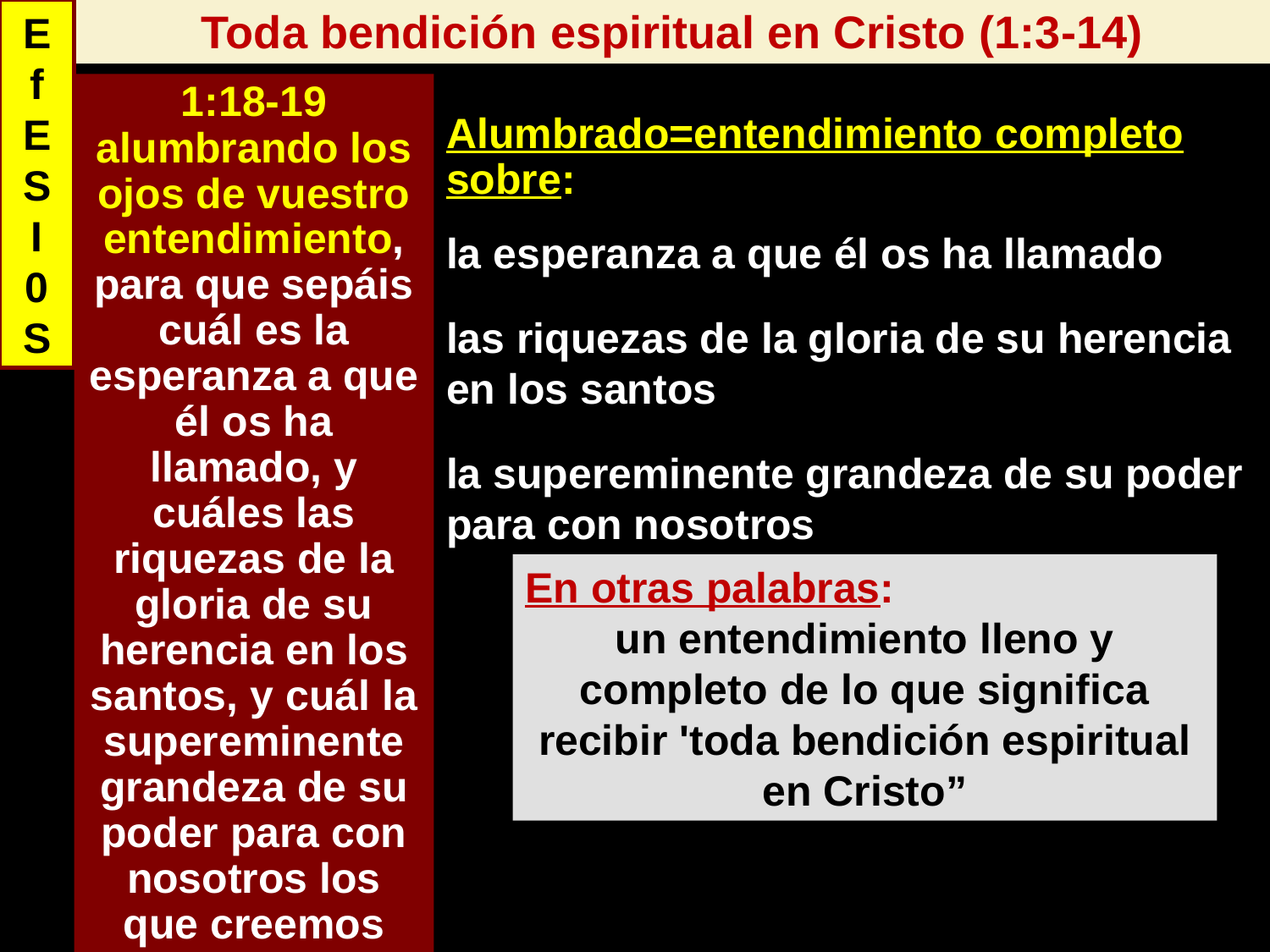

E
f
E
S
I
0
S
Toda bendición espiritual en Cristo (1:3-14)
1:18-19 alumbrando los ojos de vuestro entendimiento, para que sepáis cuál es la esperanza a que él os ha llamado, y cuáles las riquezas de la gloria de su herencia en los santos, y cuál la supereminente grandeza de su poder para con nosotros los que creemos
Alumbrado=entendimiento completo sobre:

la esperanza a que él os ha llamado

las riquezas de la gloria de su herencia en los santos

la supereminente grandeza de su poder para con nosotros
En otras palabras:
un entendimiento lleno y completo de lo que significa recibir 'toda bendición espiritual en Cristo”